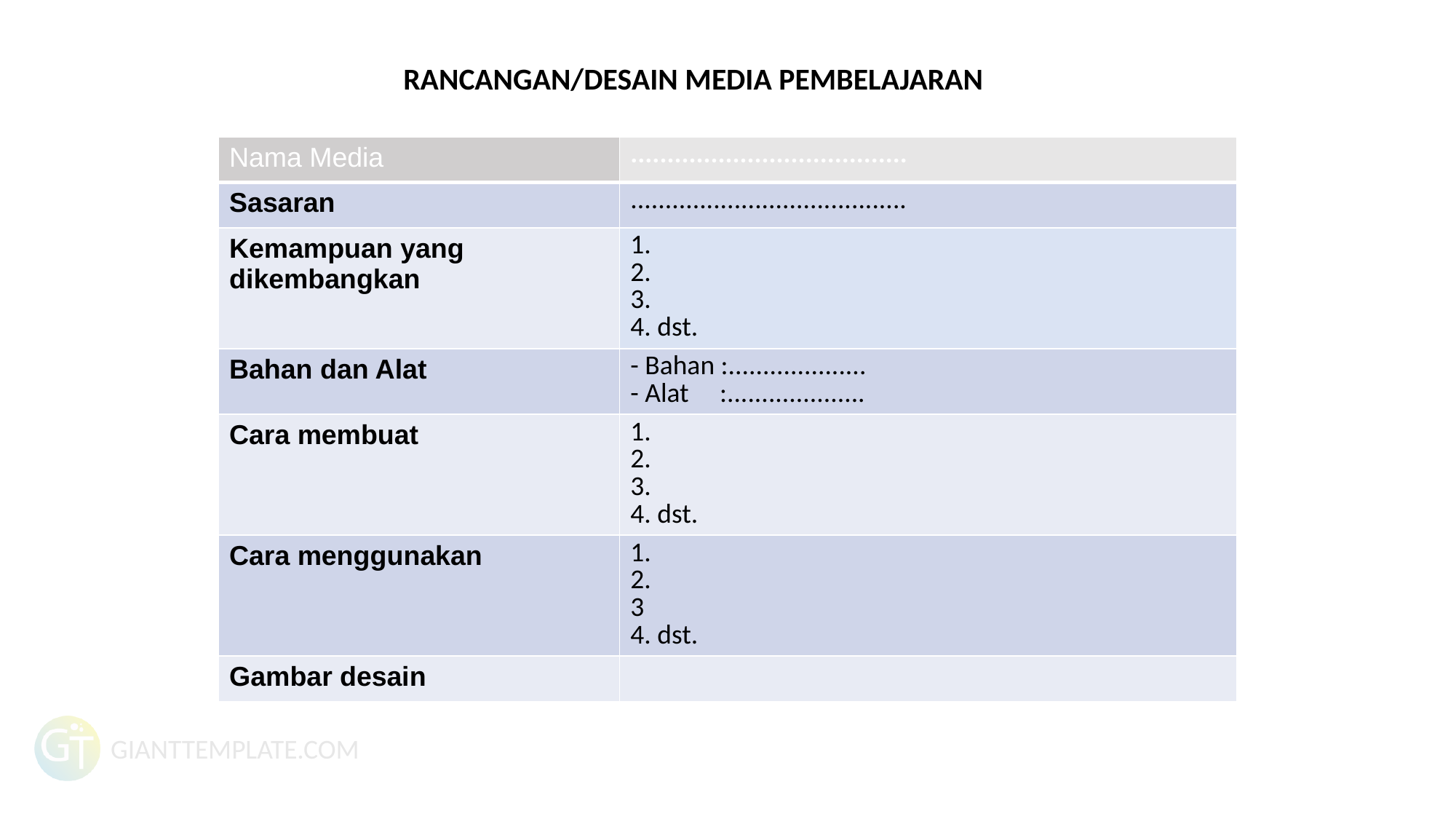

RANCANGAN/DESAIN MEDIA PEMBELAJARAN
| Nama Media | ...................................... |
| --- | --- |
| Sasaran | ........................................ |
| Kemampuan yang dikembangkan | 1. 2. 3. 4. dst. |
| Bahan dan Alat | - Bahan :.................... - Alat :.................... |
| Cara membuat | 1. 2. 3. 4. dst. |
| Cara menggunakan | 1. 2. 3 4. dst. |
| Gambar desain |  |